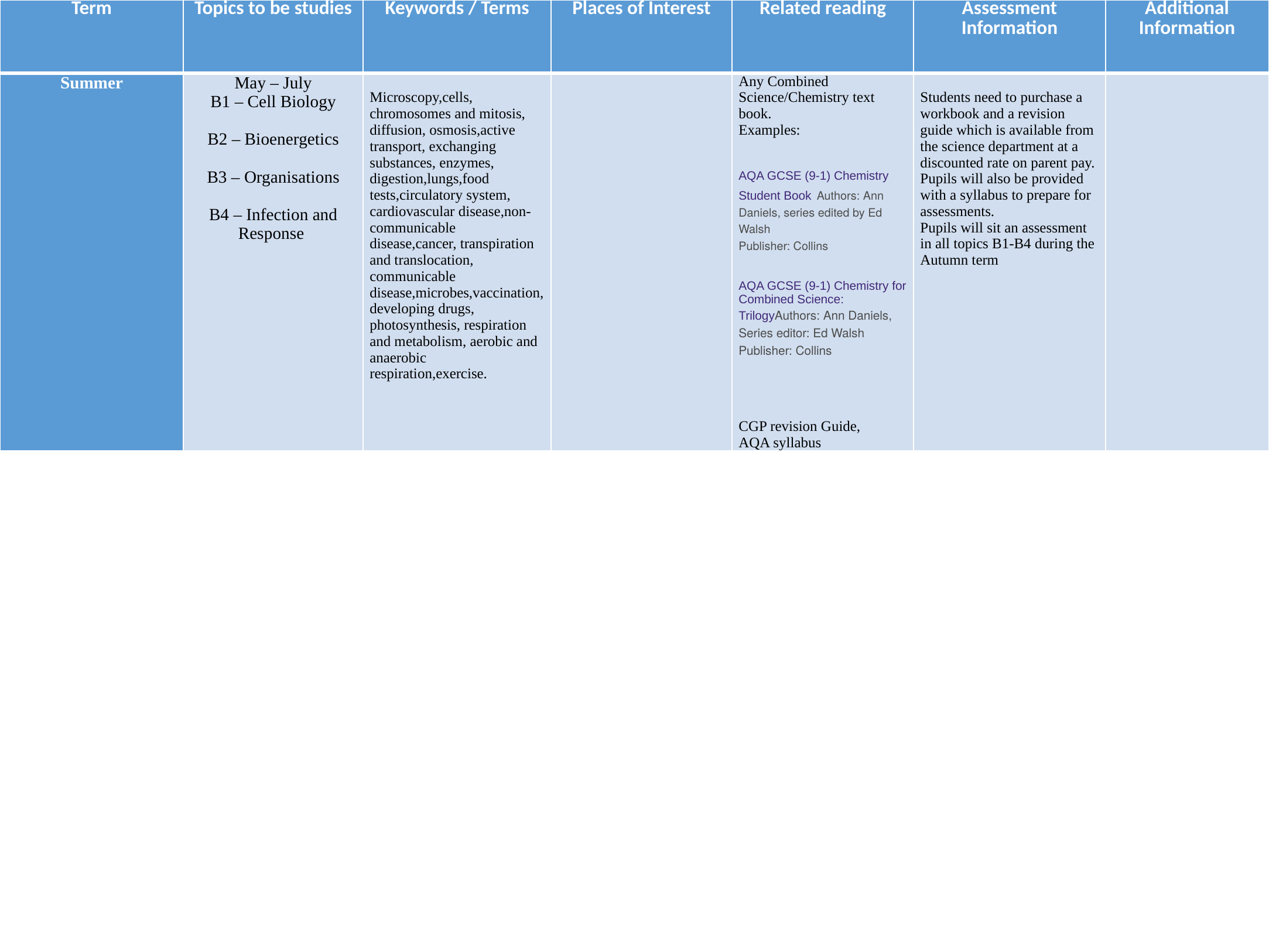

| Term | Topics to be studies | Keywords / Terms | Places of Interest | Related reading | Assessment Information | Additional Information |
| --- | --- | --- | --- | --- | --- | --- |
| Summer | May – July B1 – Cell Biology B2 – Bioenergetics B3 – Organisations B4 – Infection and Response | Microscopy,cells, chromosomes and mitosis, diffusion, osmosis,active transport, exchanging substances, enzymes, digestion,lungs,food tests,circulatory system, cardiovascular disease,non-communicable disease,cancer, transpiration and translocation, communicable disease,microbes,vaccination, developing drugs, photosynthesis, respiration and metabolism, aerobic and anaerobic respiration,exercise. |  | Any Combined Science/Chemistry text book. Examples:   AQA GCSE (9-1) Chemistry Student Book Authors: Ann Daniels, series edited by Ed Walsh Publisher: Collins AQA GCSE (9-1) Chemistry for Combined Science: TrilogyAuthors: Ann Daniels, Series editor: Ed Walsh Publisher: Collins       CGP revision Guide, AQA syllabus | Students need to purchase a workbook and a revision guide which is available from the science department at a discounted rate on parent pay. Pupils will also be provided with a syllabus to prepare for assessments. Pupils will sit an assessment in all topics B1-B4 during the Autumn term |  |